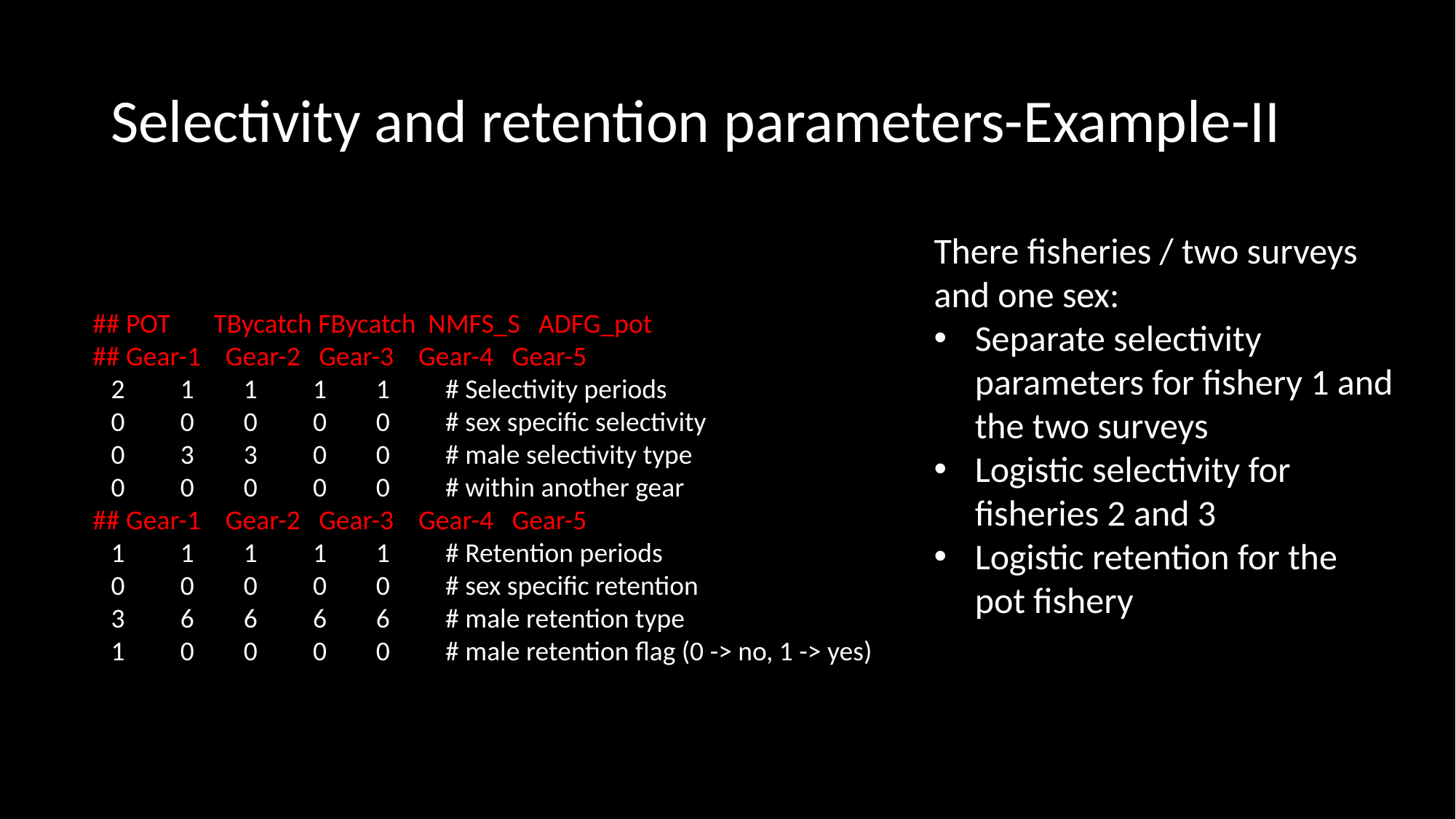

# Selectivity and retention parameters-Example-II
There fisheries / two surveys and one sex:
Separate selectivity parameters for fishery 1 and the two surveys
Logistic selectivity for fisheries 2 and 3
Logistic retention for the pot fishery
## POT       TBycatch FBycatch  NMFS_S   ADFG_pot
## Gear-1    Gear-2   Gear-3    Gear-4   Gear-5
   2         1        1         1        1         # Selectivity periods
   0         0        0         0        0         # sex specific selectivity
   0         3        3         0        0         # male selectivity type
   0         0        0         0        0         # within another gear
## Gear-1    Gear-2   Gear-3    Gear-4   Gear-5
   1         1        1         1        1         # Retention periods
   0         0        0         0        0         # sex specific retention
   3         6        6         6        6         # male retention type
   1         0        0         0        0         # male retention flag (0 -> no, 1 -> yes)